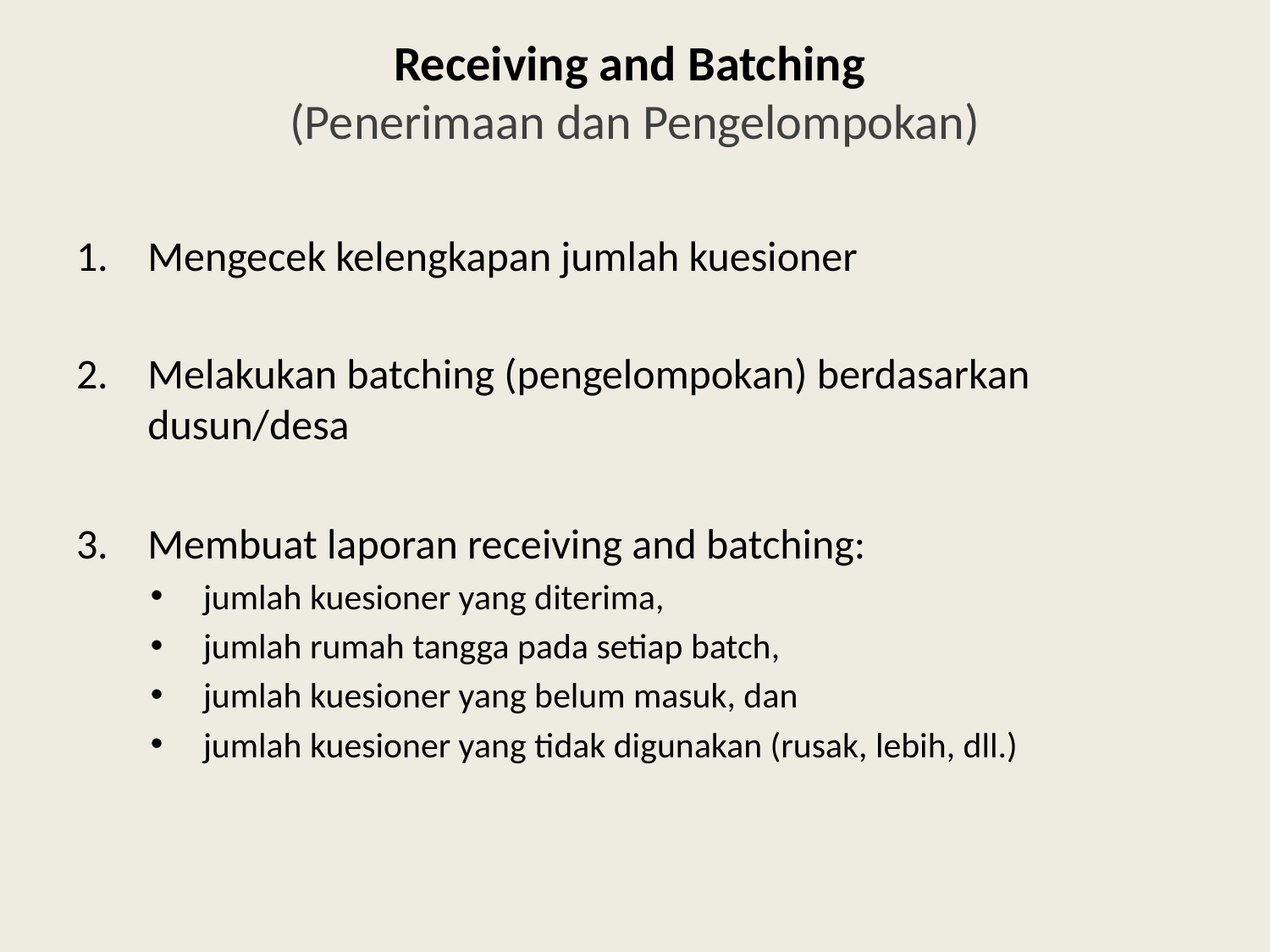

# Receiving and Batching (Penerimaan dan Pengelompokan)
Mengecek kelengkapan jumlah kuesioner

Melakukan batching (pengelompokan) berdasarkan dusun/desa

Membuat laporan receiving and batching:
jumlah kuesioner yang diterima,
jumlah rumah tangga pada setiap batch,
jumlah kuesioner yang belum masuk, dan
jumlah kuesioner yang tidak digunakan (rusak, lebih, dll.)